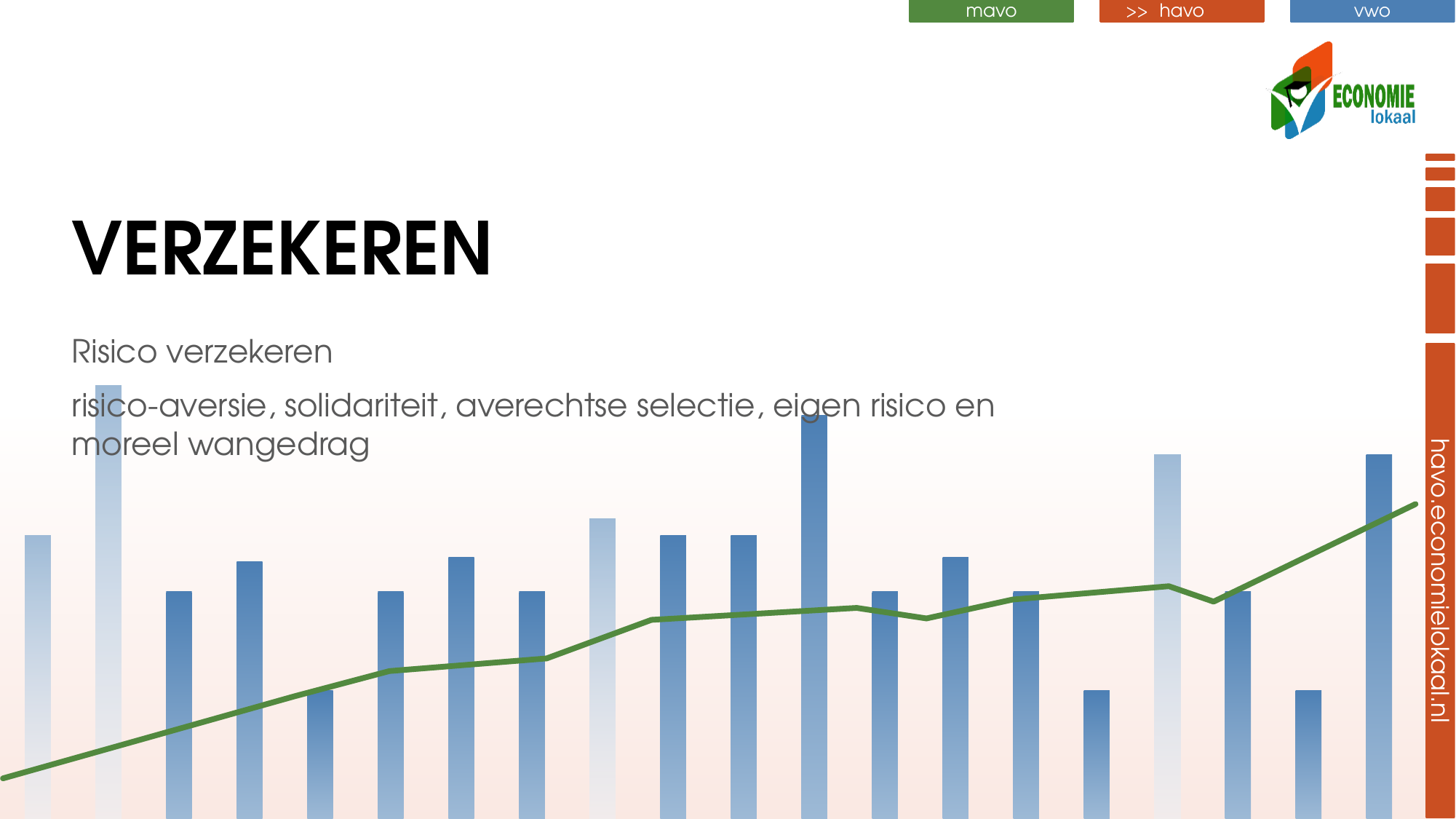

# Verzekeren
Risico verzekeren
risico-aversie, solidariteit, averechtse selectie, eigen risico en
moreel wangedrag